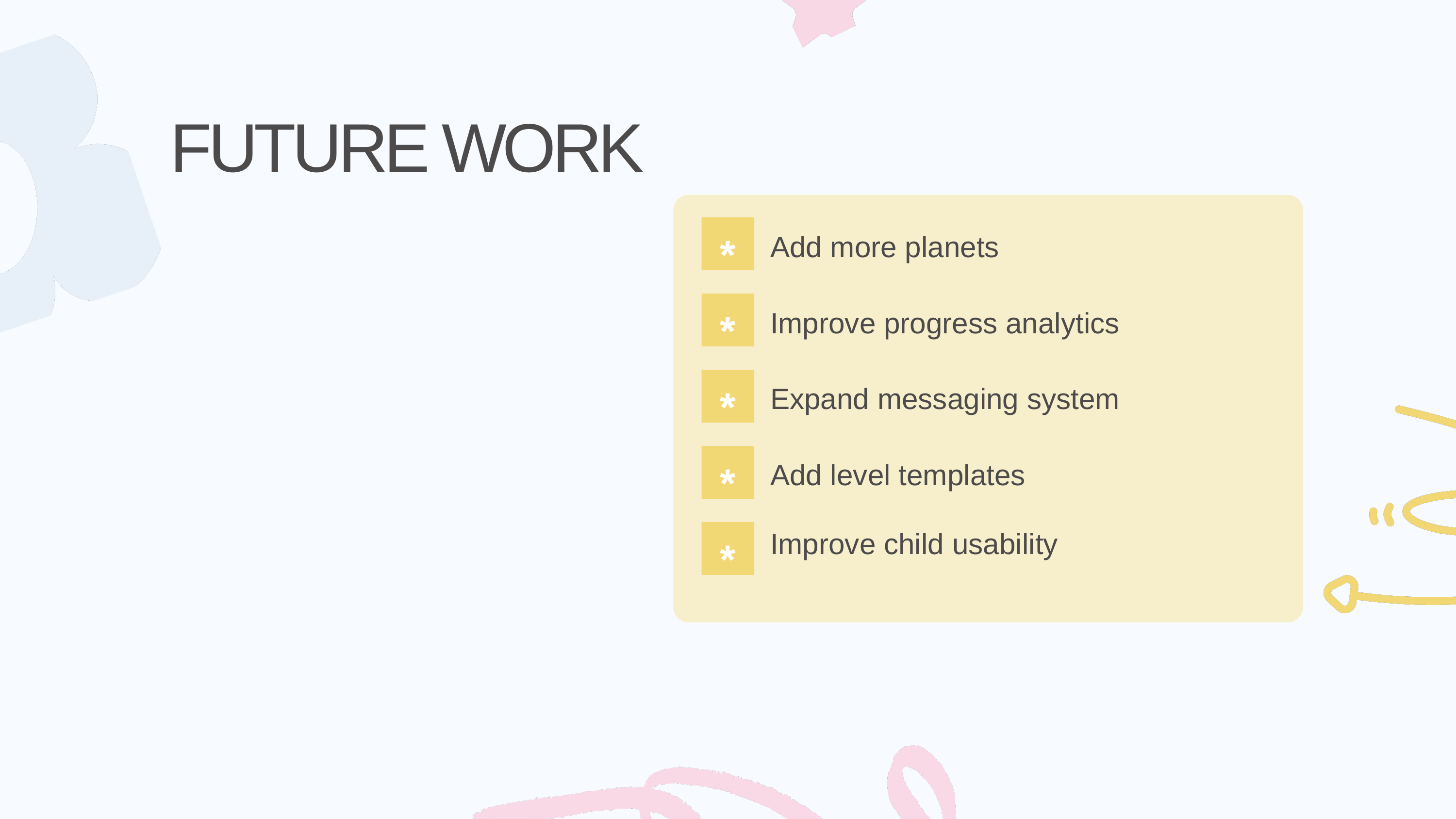

FUTURE WORK

*
Add more planets

*
Improve progress analytics

*
Expand messaging system

*
Add level templates
Improve child usability

*